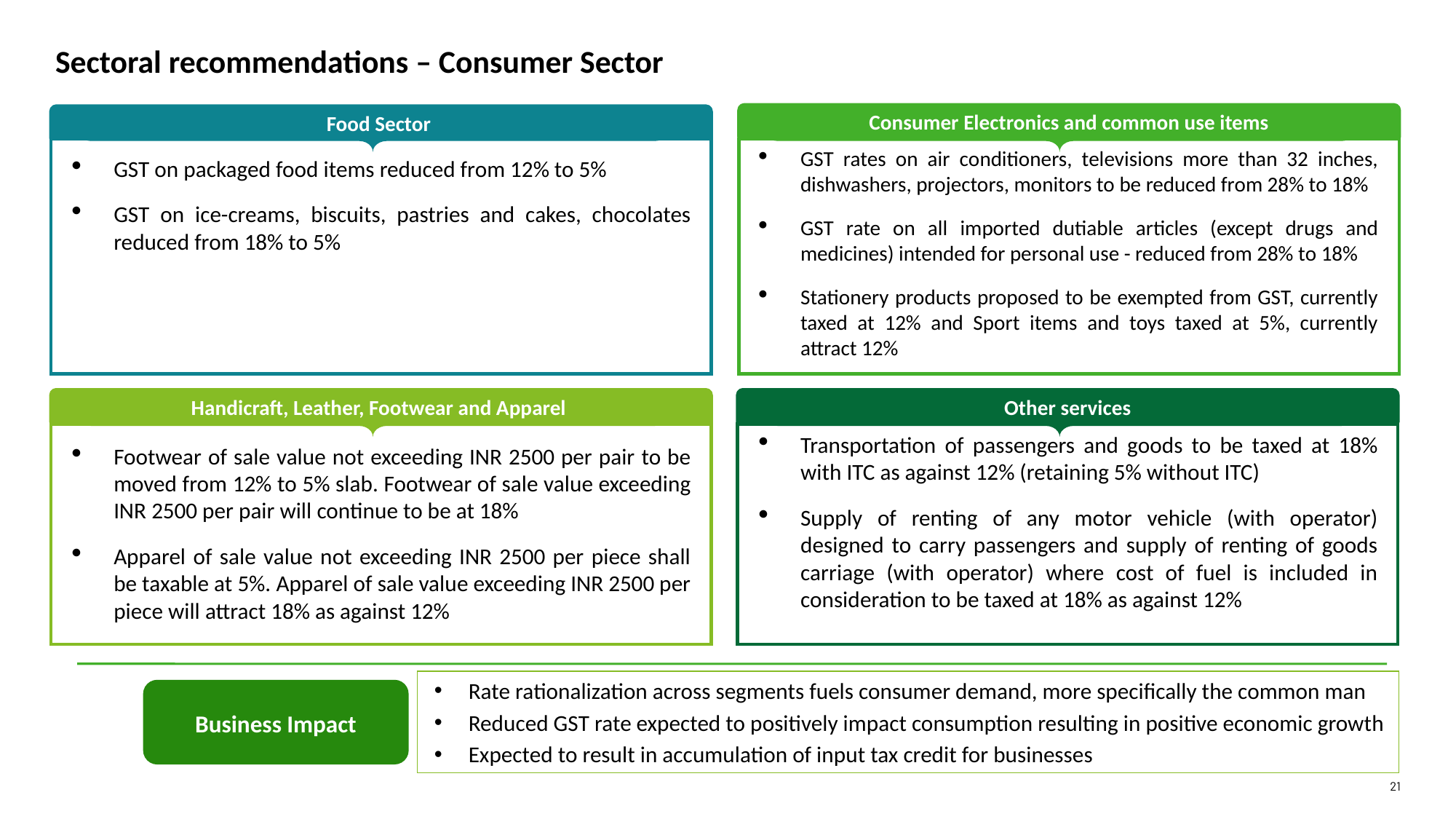

# Sectoral recommendations – Consumer Sector
Consumer Electronics and common use items
Food Sector

GST rates on air conditioners, televisions more than 32 inches, dishwashers, projectors, monitors to be reduced from 28% to 18%
GST rate on all imported dutiable articles (except drugs and medicines) intended for personal use - reduced from 28% to 18%
Stationery products proposed to be exempted from GST, currently taxed at 12% and Sport items and toys taxed at 5%, currently attract 12%

GST on packaged food items reduced from 12% to 5%
GST on ice-creams, biscuits, pastries and cakes, chocolates reduced from 18% to 5%

Handicraft, Leather, Footwear and Apparel
Other services

Transportation of passengers and goods to be taxed at 18% with ITC as against 12% (retaining 5% without ITC)
Supply of renting of any motor vehicle (with operator) designed to carry passengers and supply of renting of goods carriage (with operator) where cost of fuel is included in consideration to be taxed at 18% as against 12%

Footwear of sale value not exceeding INR 2500 per pair to be moved from 12% to 5% slab. Footwear of sale value exceeding INR 2500 per pair will continue to be at 18%
Apparel of sale value not exceeding INR 2500 per piece shall be taxable at 5%. Apparel of sale value exceeding INR 2500 per piece will attract 18% as against 12%

Rate rationalization across segments fuels consumer demand, more specifically the common man
Reduced GST rate expected to positively impact consumption resulting in positive economic growth
Expected to result in accumulation of input tax credit for businesses
Business Impact